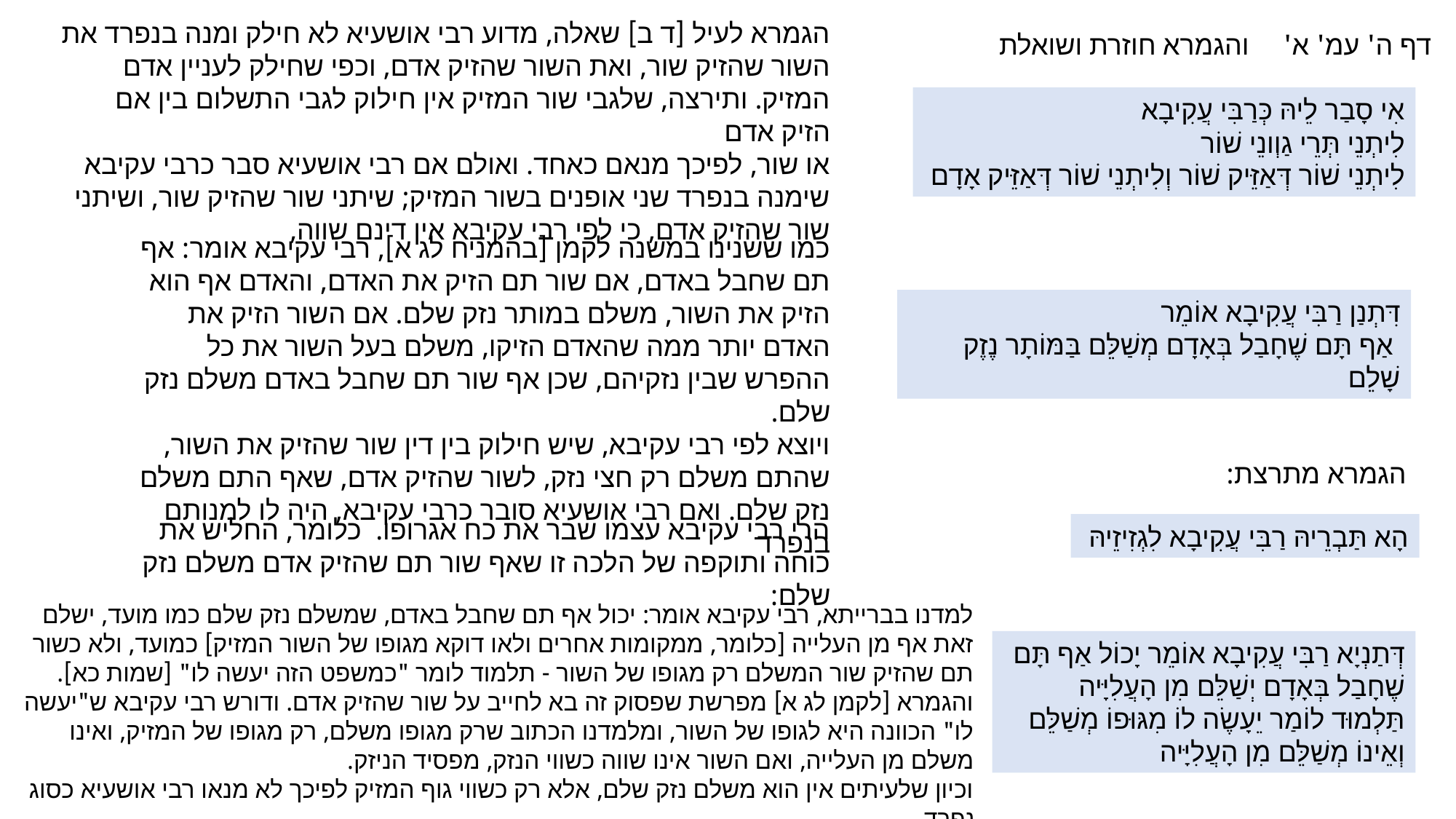

הגמרא לעיל [ד ב] שאלה, מדוע רבי אושעיא לא חילק ומנה בנפרד את השור שהזיק שור, ואת השור שהזיק אדם, וכפי שחילק לעניין אדם המזיק. ותירצה, שלגבי שור המזיק אין חילוק לגבי התשלום בין אם הזיק אדם
או שור, לפיכך מנאם כאחד. ואולם אם רבי אושעיא סבר כרבי עקיבא שימנה בנפרד שני אופנים בשור המזיק; שיתני שור שהזיק שור, ושיתני שור שהזיק אדם, כי לפי רבי עקיבא אין דינם שווה,
והגמרא חוזרת ושואלת
דף ה' עמ' א'
אִי סָבַר לֵיהּ כְּרַבִּי עֲקִיבָא
לִיתְנֵי תְּרֵי גַוְונֵי שׁוֹר
לִיתְנֵי שׁוֹר דְּאַזֵּיק שׁוֹר וְלִיתְנֵי שׁוֹר דְּאַזֵּיק אָדָם
כמו ששנינו במשנה לקמן [בהמניח לג א], רבי עקיבא אומר: אף תם שחבל באדם, אם שור תם הזיק את האדם, והאדם אף הוא הזיק את השור, משלם במותר נזק שלם. אם השור הזיק את האדם יותר ממה שהאדם הזיקו, משלם בעל השור את כל ההפרש שבין נזקיהם, שכן אף שור תם שחבל באדם משלם נזק שלם.
ויוצא לפי רבי עקיבא, שיש חילוק בין דין שור שהזיק את השור, שהתם משלם רק חצי נזק, לשור שהזיק אדם, שאף התם משלם נזק שלם. ואם רבי אושעיא סובר כרבי עקיבא, היה לו למנותם בנפרד
דִּתְנַן רַבִּי עֲקִיבָא אוֹמֵר
 אַף תָּם שֶׁחָבַל בְּאָדָם מְשַׁלֵּם בַּמּוֹתָר נֶזֶק שָׁלֵם
הגמרא מתרצת:
הרי רבי עקיבא עצמו שבר את כח אגרופו.  כלומר, החליש את כוחה ותוקפה של הלכה זו שאף שור תם שהזיק אדם משלם נזק שלם:
הָא תַּבְרֵיהּ רַבִּי עֲקִיבָא לִגְזִיזֵיהּ
למדנו בברייתא, רבי עקיבא אומר: יכול אף תם שחבל באדם, שמשלם נזק שלם כמו מועד, ישלם זאת אף מן העלייה [כלומר, ממקומות אחרים ולאו דוקא מגופו של השור המזיק] כמועד, ולא כשור תם שהזיק שור המשלם רק מגופו של השור - תלמוד לומר "כמשפט הזה יעשה לו" [שמות כא]. והגמרא [לקמן לג א] מפרשת שפסוק זה בא לחייב על שור שהזיק אדם. ודורש רבי עקיבא ש"יעשה לו" הכוונה היא לגופו של השור, ומלמדנו הכתוב שרק מגופו משלם, רק מגופו של המזיק, ואינו משלם מן העלייה, ואם השור אינו שווה כשווי הנזק, מפסיד הניזק.
וכיון שלעיתים אין הוא משלם נזק שלם, אלא רק כשווי גוף המזיק לפיכך לא מנאו רבי אושעיא כסוג נפרד
דְּתַנְיָא רַבִּי עֲקִיבָא אוֹמֵר יָכוֹל אַף תָּם שֶׁחָבַל בְּאָדָם יְשַׁלֵּם מִן הָעֲלִיָּיה תַּלְמוּד לוֹמַר יֵעָשֶׂה לוֹ מִגּוּפוֹ מְשַׁלֵּם וְאֵינוֹ מְשַׁלֵּם מִן הָעֲלִיָּיה